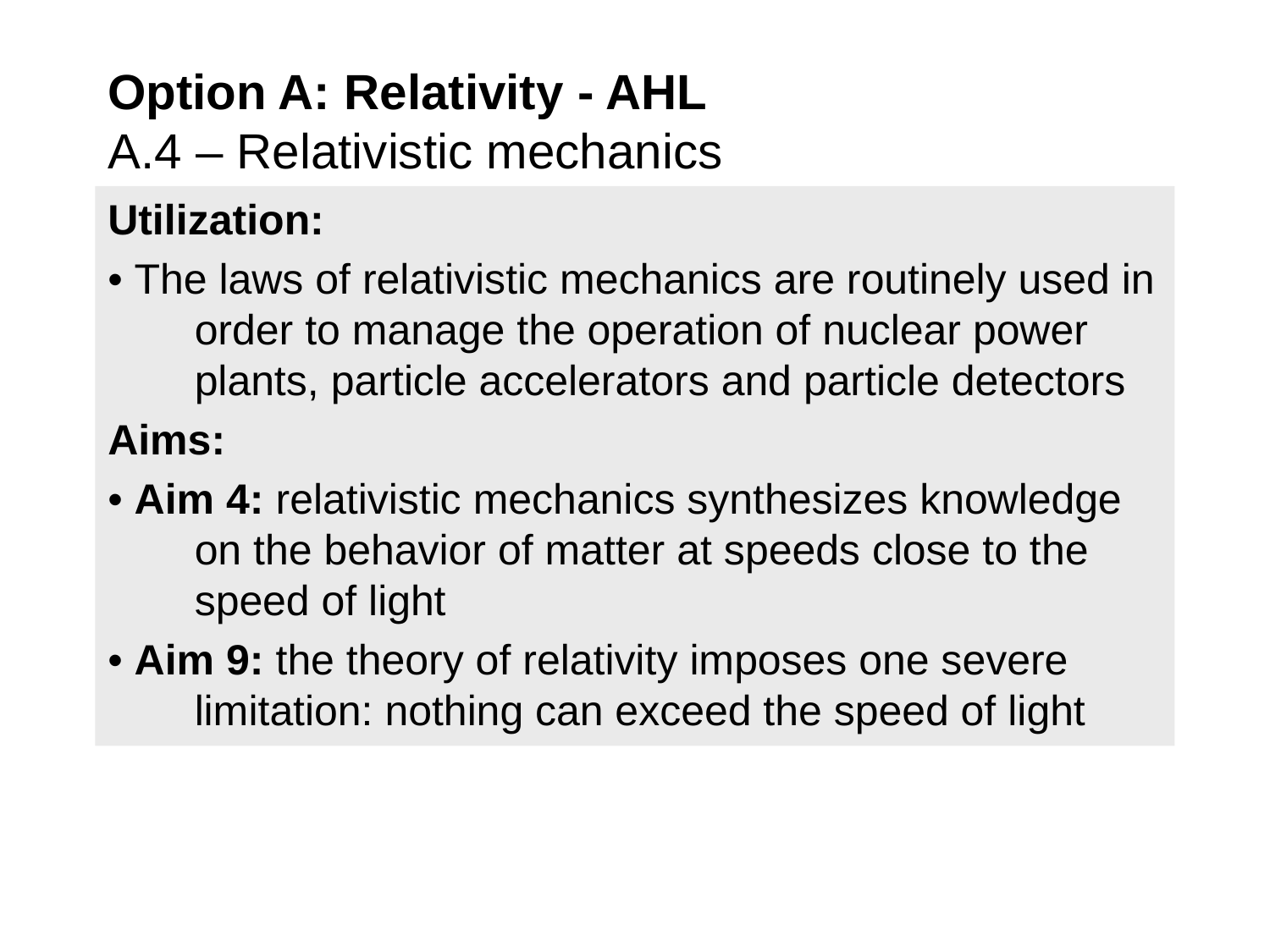

Option A: Relativity - AHL
A.4 – Relativistic mechanics
Utilization:
• The laws of relativistic mechanics are routinely used in order to manage the operation of nuclear power plants, particle accelerators and particle detectors
Aims:
• Aim 4: relativistic mechanics synthesizes knowledge on the behavior of matter at speeds close to the speed of light
• Aim 9: the theory of relativity imposes one severe limitation: nothing can exceed the speed of light